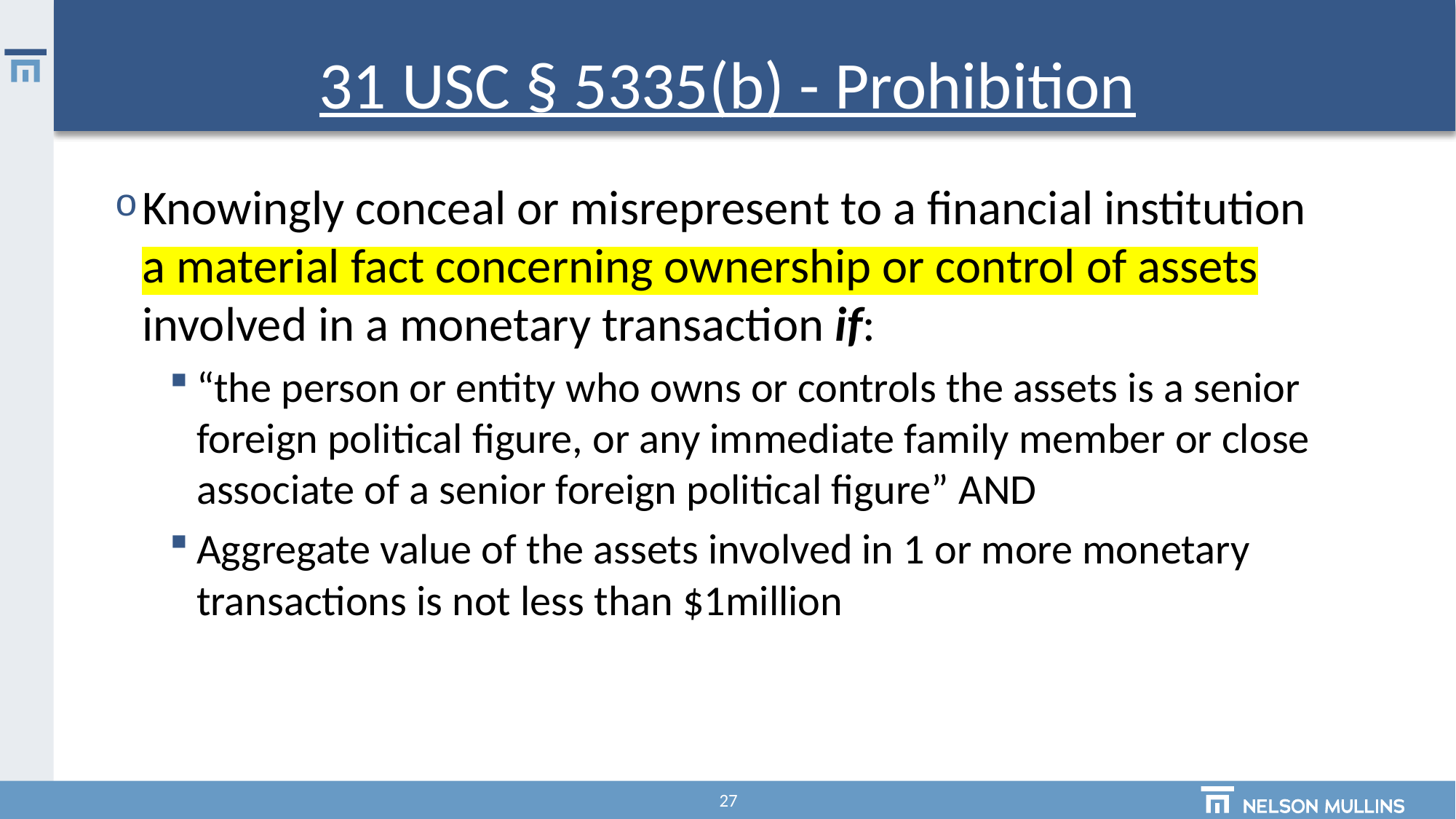

# 31 USC § 5335(b) - Prohibition
Knowingly conceal or misrepresent to a financial institution         a material fact concerning ownership or control of assets involved in a monetary transaction if:
“the person or entity who owns or controls the assets is a senior foreign political figure, or any immediate family member or close associate of a senior foreign political figure” AND
Aggregate value of the assets involved in 1 or more monetary transactions is not less than $1million

27